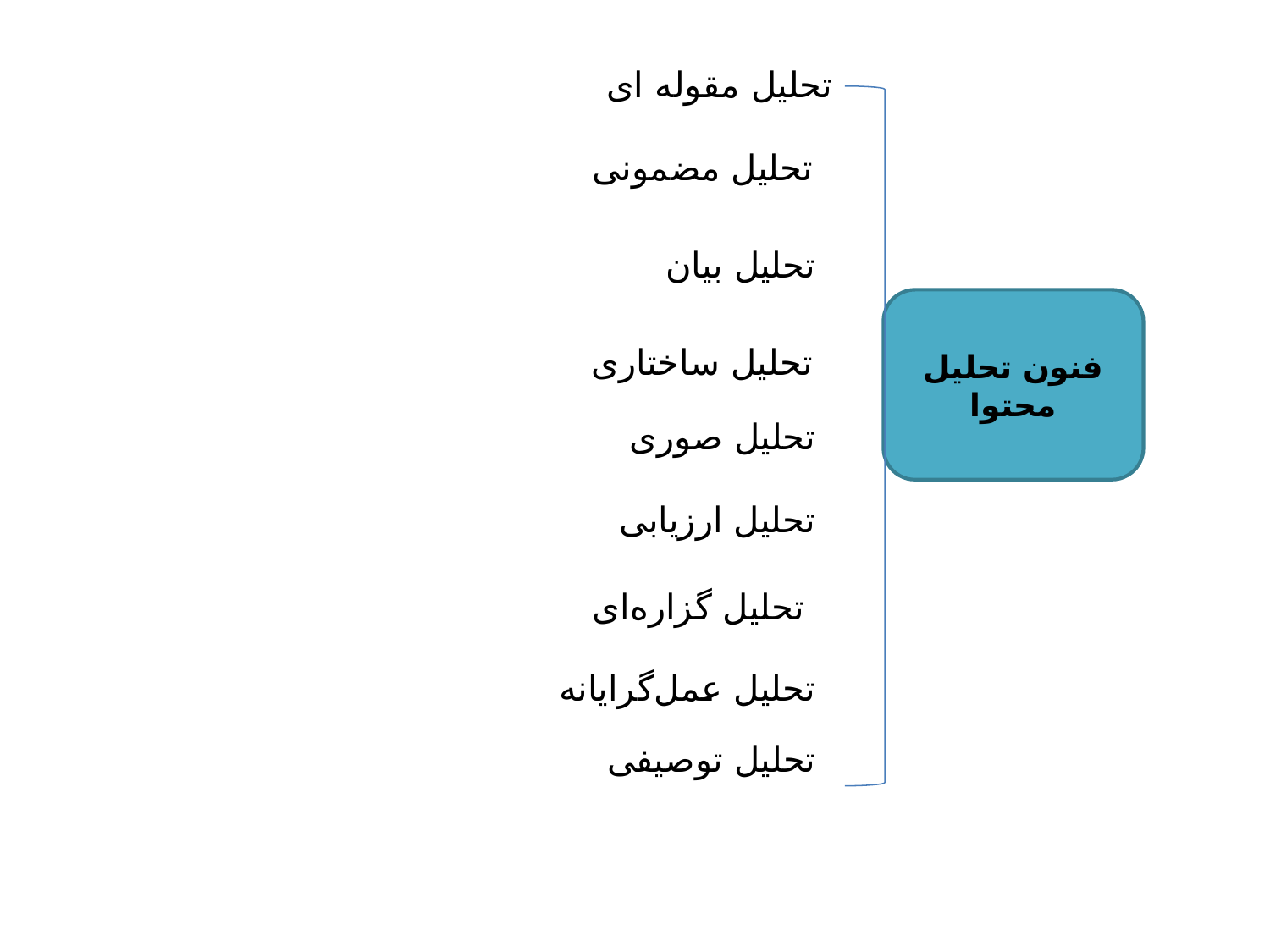

تحلیل مقوله ای

تحلیل مضمونی
تحلیل بیان
فنون تحلیل محتوا
تحلیل ساختاری
تحلیل صوری
تحلیل ارزیابی
تحلیل گزاره‌ای
تحلیل عمل‌گرایانه
تحلیل توصیفی